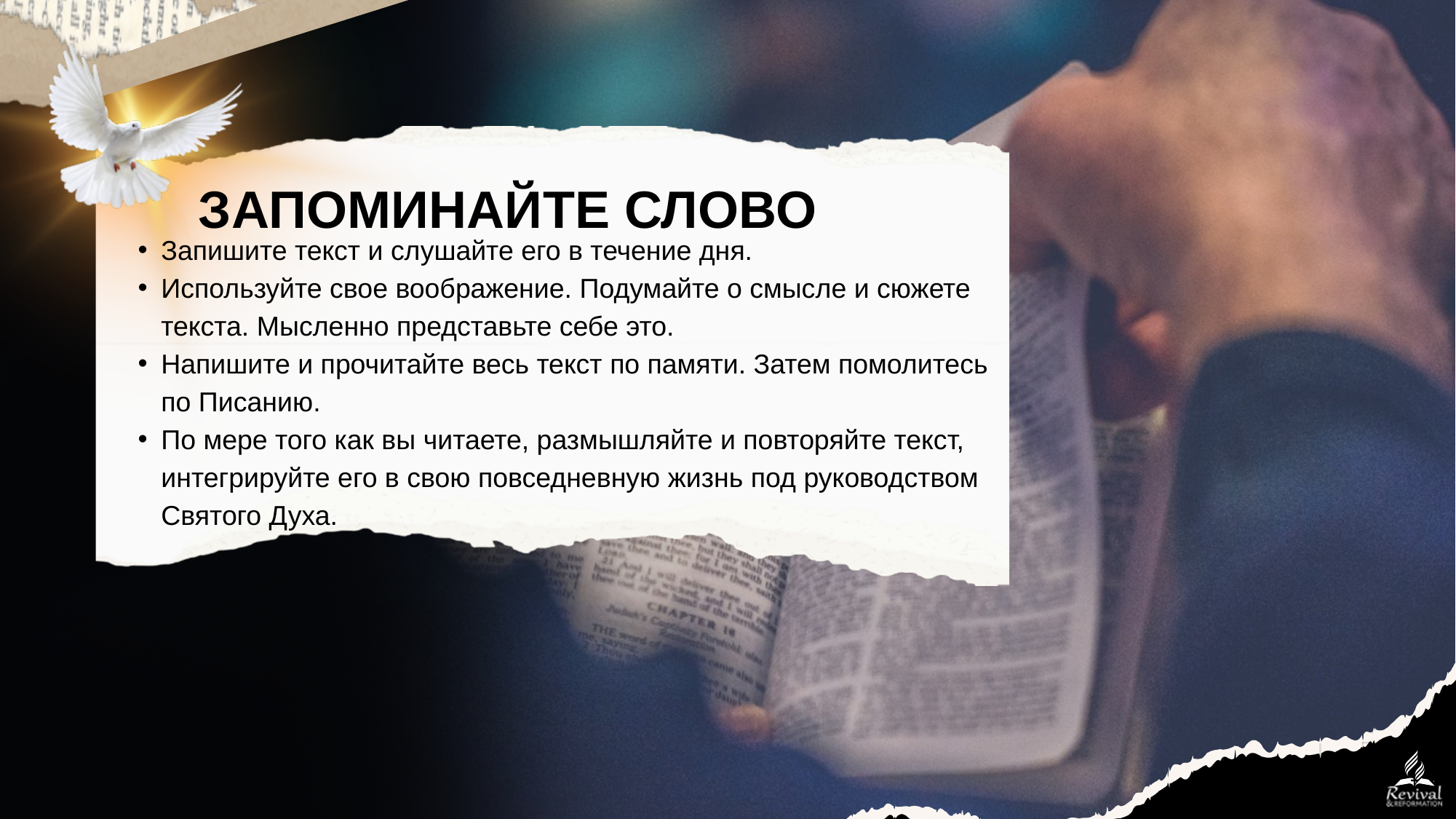

ЗАПОМИНАЙТЕ СЛОВО
Запишите текст и слушайте его в течение дня.
Используйте свое воображение. Подумайте о смысле и сюжете текста. Мысленно представьте себе это.
Напишите и прочитайте весь текст по памяти. Затем помолитесь по Писанию.
По мере того как вы читаете, размышляйте и повторяйте текст, интегрируйте его в свою повседневную жизнь под руководством Святого Духа.